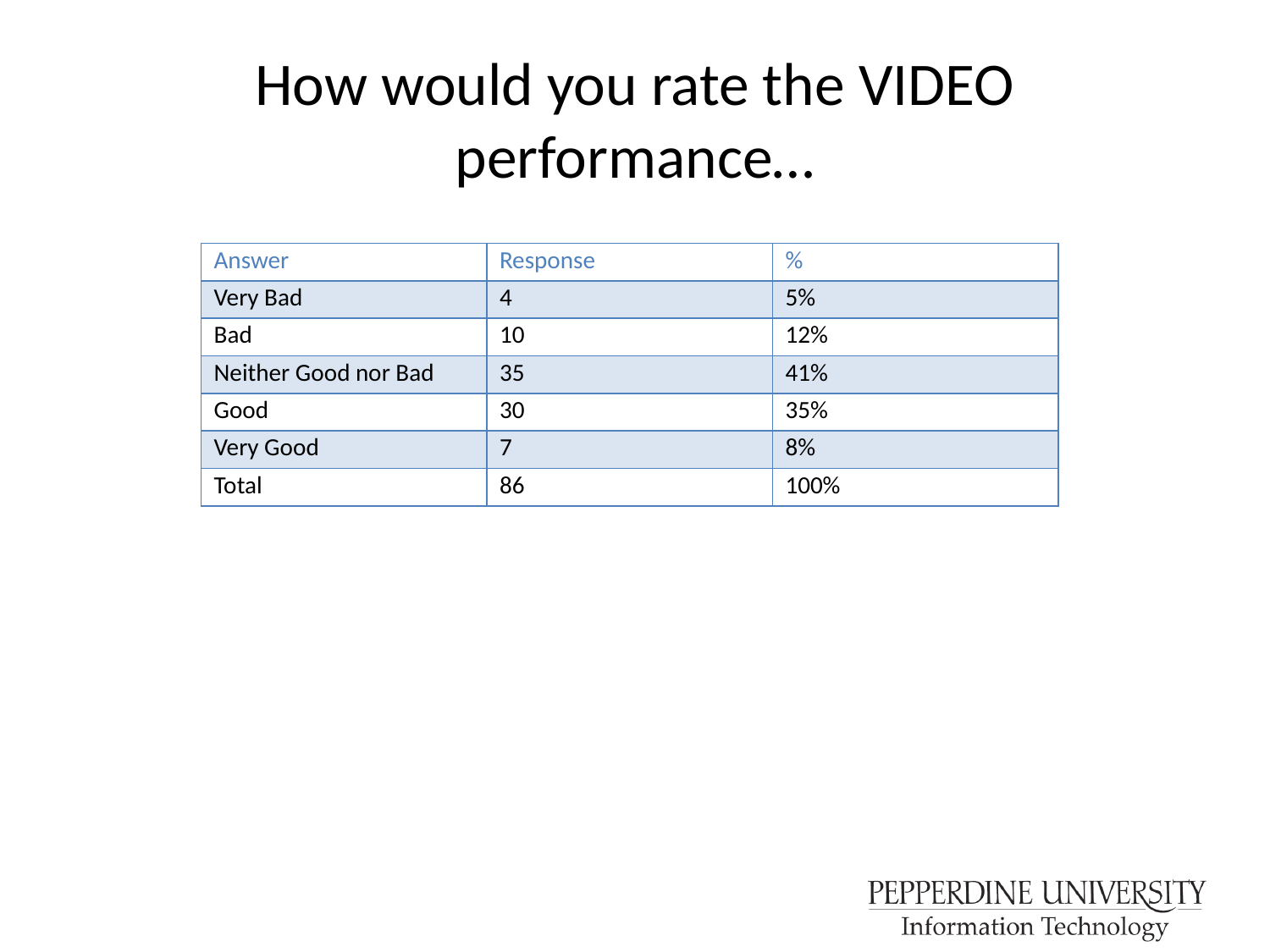

# How would you rate the VIDEO performance…
| Answer | Response | % |
| --- | --- | --- |
| Very Bad | 4 | 5% |
| Bad | 10 | 12% |
| Neither Good nor Bad | 35 | 41% |
| Good | 30 | 35% |
| Very Good | 7 | 8% |
| Total | 86 | 100% |